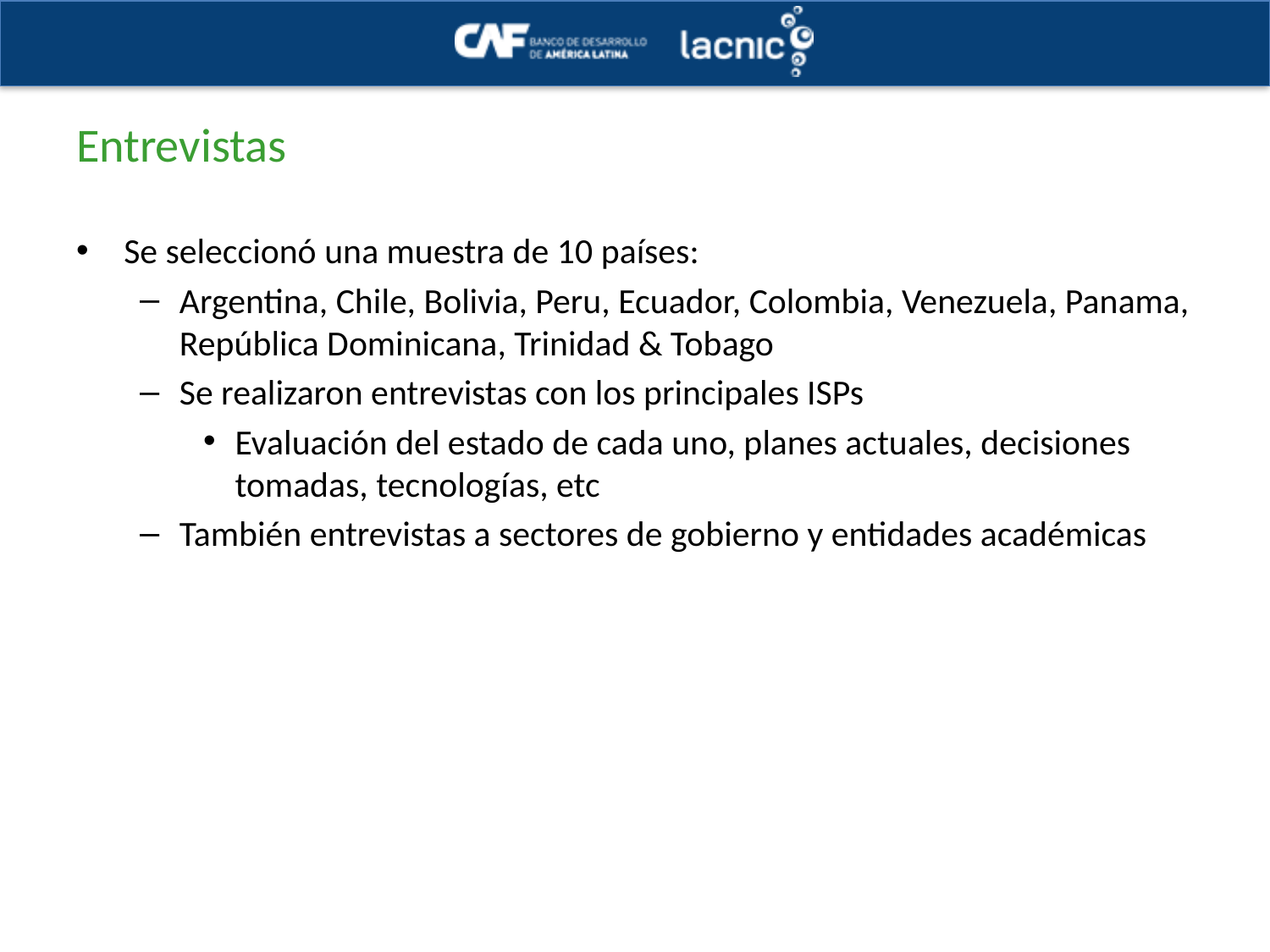

# Entrevistas
Se seleccionó una muestra de 10 países:
Argentina, Chile, Bolivia, Peru, Ecuador, Colombia, Venezuela, Panama, República Dominicana, Trinidad & Tobago
Se realizaron entrevistas con los principales ISPs
Evaluación del estado de cada uno, planes actuales, decisiones tomadas, tecnologías, etc
También entrevistas a sectores de gobierno y entidades académicas